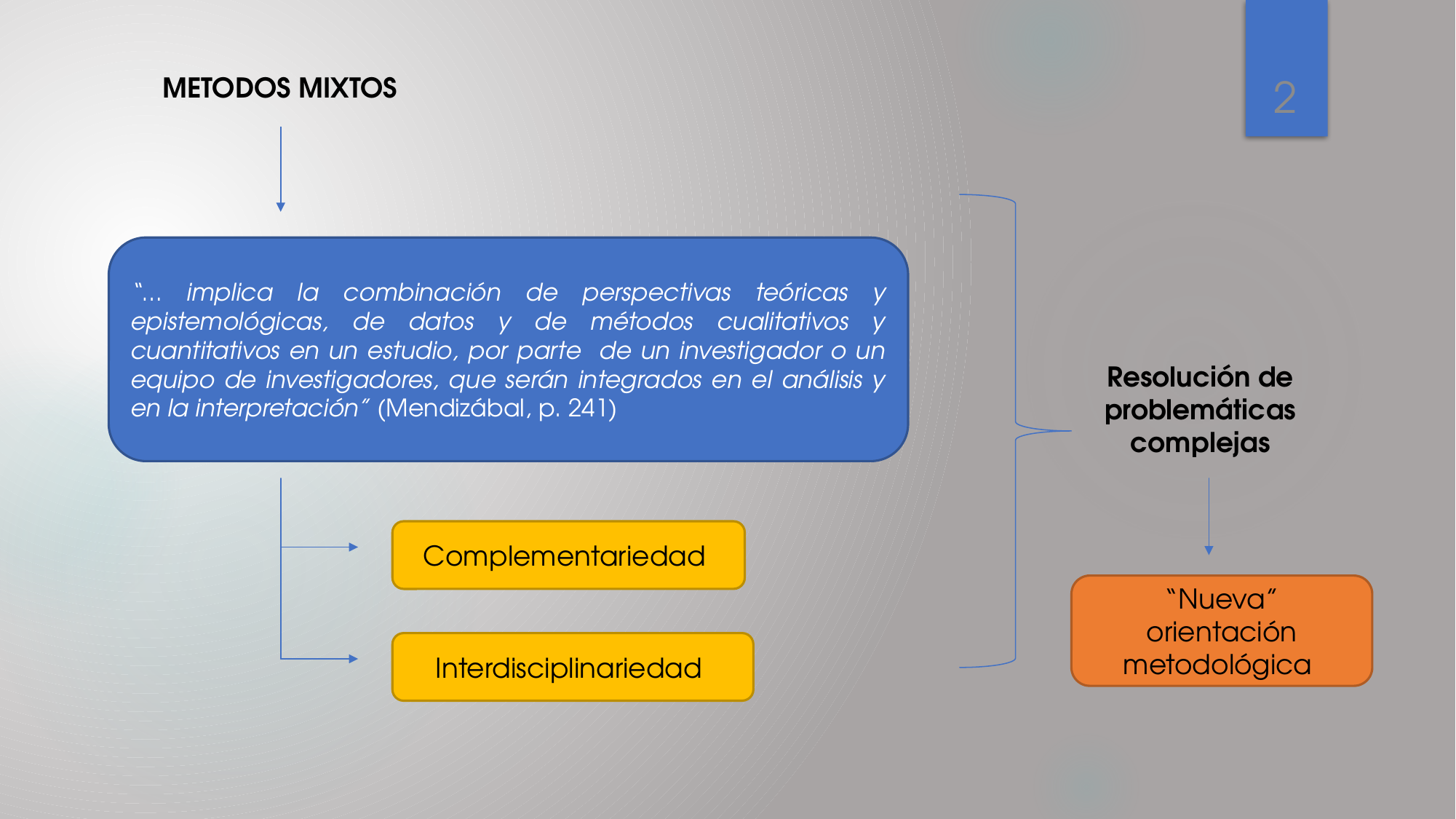

2
METODOS MIXTOS

“… implica la combinación de perspectivas teóricas y epistemológicas, de datos y de métodos cualitativos y cuantitativos en un estudio, por parte  de un investigador o un equipo de investigadores, que serán integrados en el análisis y en la interpretación” (Mendizábal, p. 241)
Resolución de problemáticas complejas
Complementariedad
“Nueva” orientación metodológica
Interdisciplinariedad